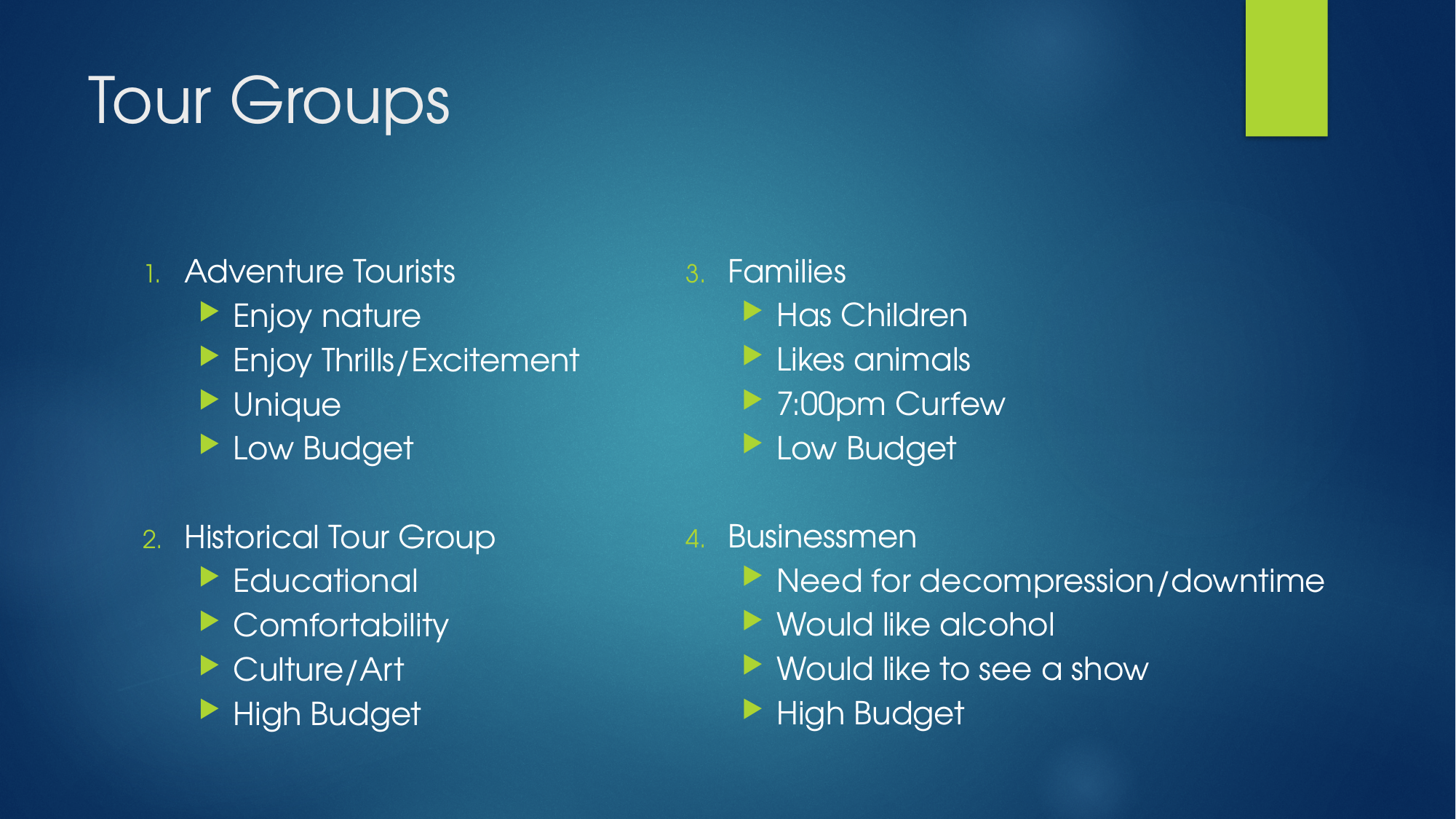

# Tour Groups
Families
Has Children
Likes animals
7:00pm Curfew
Low Budget

Businessmen
Need for decompression/downtime
Would like alcohol
Would like to see a show
High Budget

Adventure Tourists
Enjoy nature
Enjoy Thrills/Excitement
Unique
Low Budget

Historical Tour Group
Educational
Comfortability
Culture/Art
High Budget